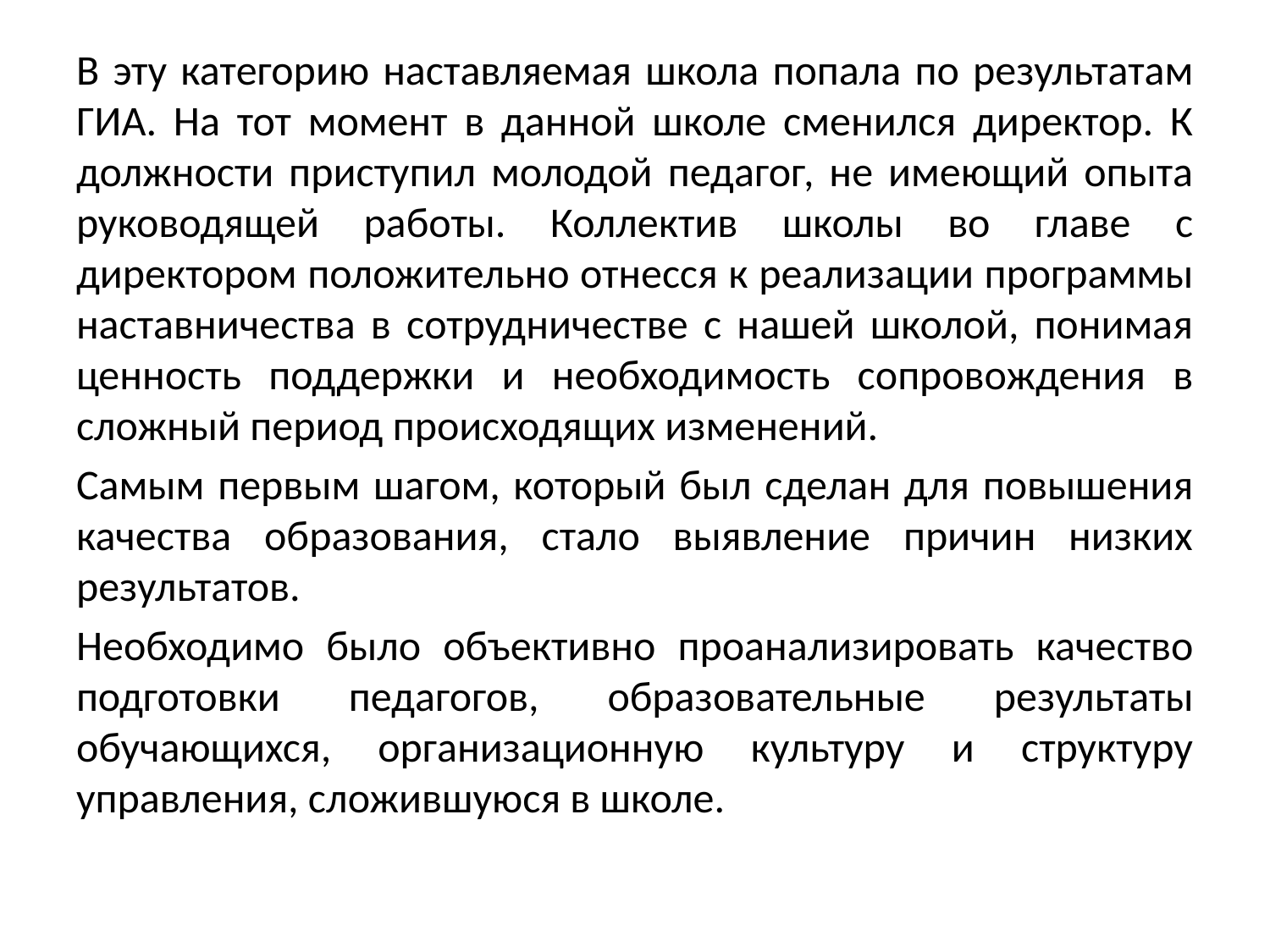

В эту категорию наставляемая школа попала по результатам ГИА. На тот момент в данной школе сменился директор. К должности приступил молодой педагог, не имеющий опыта руководящей работы. Коллектив школы во главе с директором положительно отнесся к реализации программы наставничества в сотрудничестве с нашей школой, понимая ценность поддержки и необходимость сопровождения в сложный период происходящих изменений.
Самым первым шагом, который был сделан для повышения качества образования, стало выявление причин низких результатов.
Необходимо было объективно проанализировать качество подготовки педагогов, образовательные результаты обучающихся, организационную культуру и структуру управления, сложившуюся в школе.